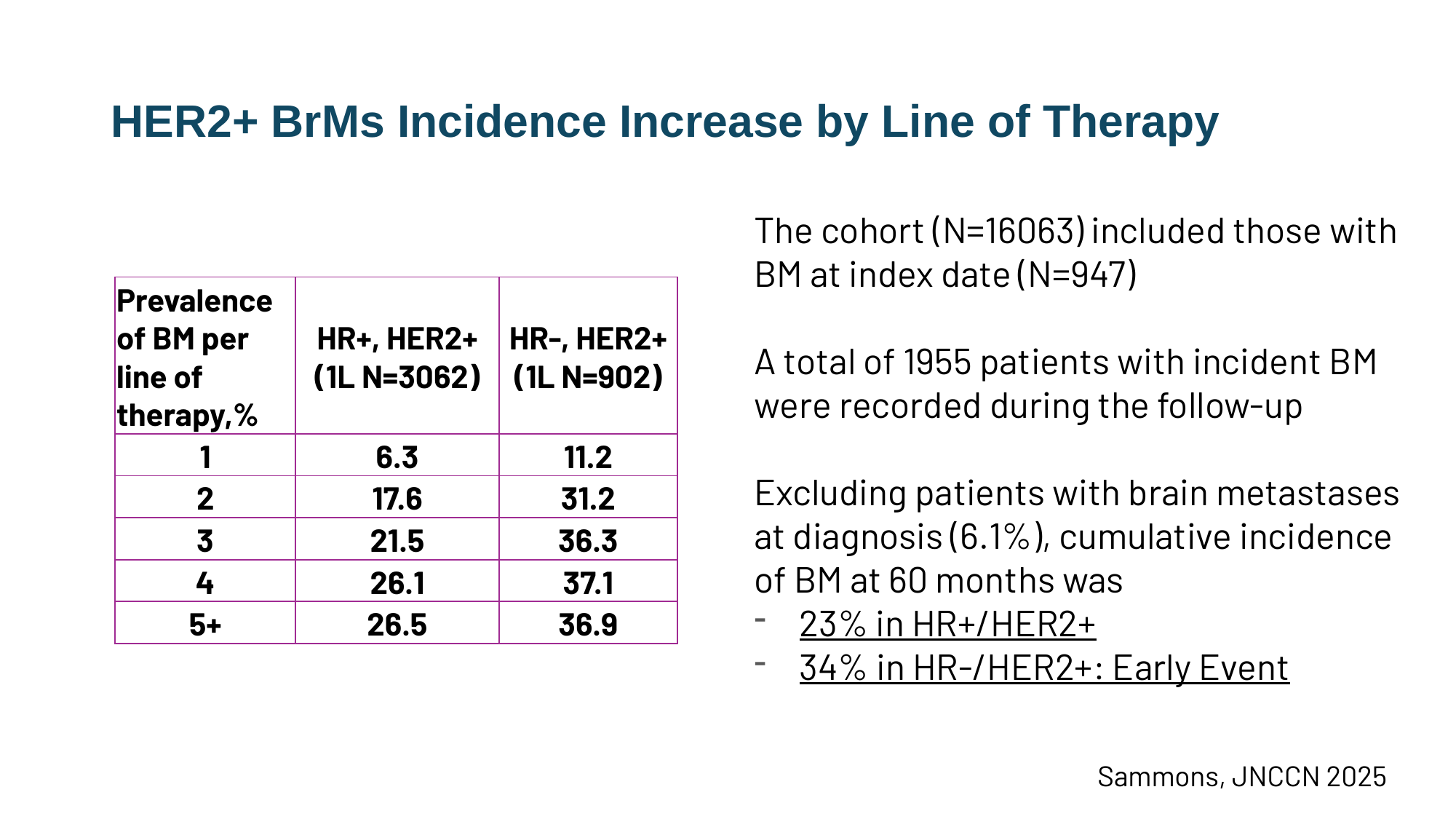

# HER2+ BrMs Incidence Increase by Line of Therapy
The cohort (N=16063) included those with BM at index date (N=947)

A total of 1955 patients with incident BM were recorded during the follow-up

Excluding patients with brain metastases at diagnosis (6.1%), cumulative incidence of BM at 60 months was
23% in HR+/HER2+
34% in HR-/HER2+: Early Event

| Prevalence of BM per line of therapy,% | HR+, HER2+ (1L N=3062) | HR-, HER2+ (1L N=902) |
| --- | --- | --- |
| 1 | 6.3 | 11.2 |
| 2 | 17.6 | 31.2 |
| 3 | 21.5 | 36.3 |
| 4 | 26.1 | 37.1 |
| 5+ | 26.5 | 36.9 |
Sammons, JNCCN 2025